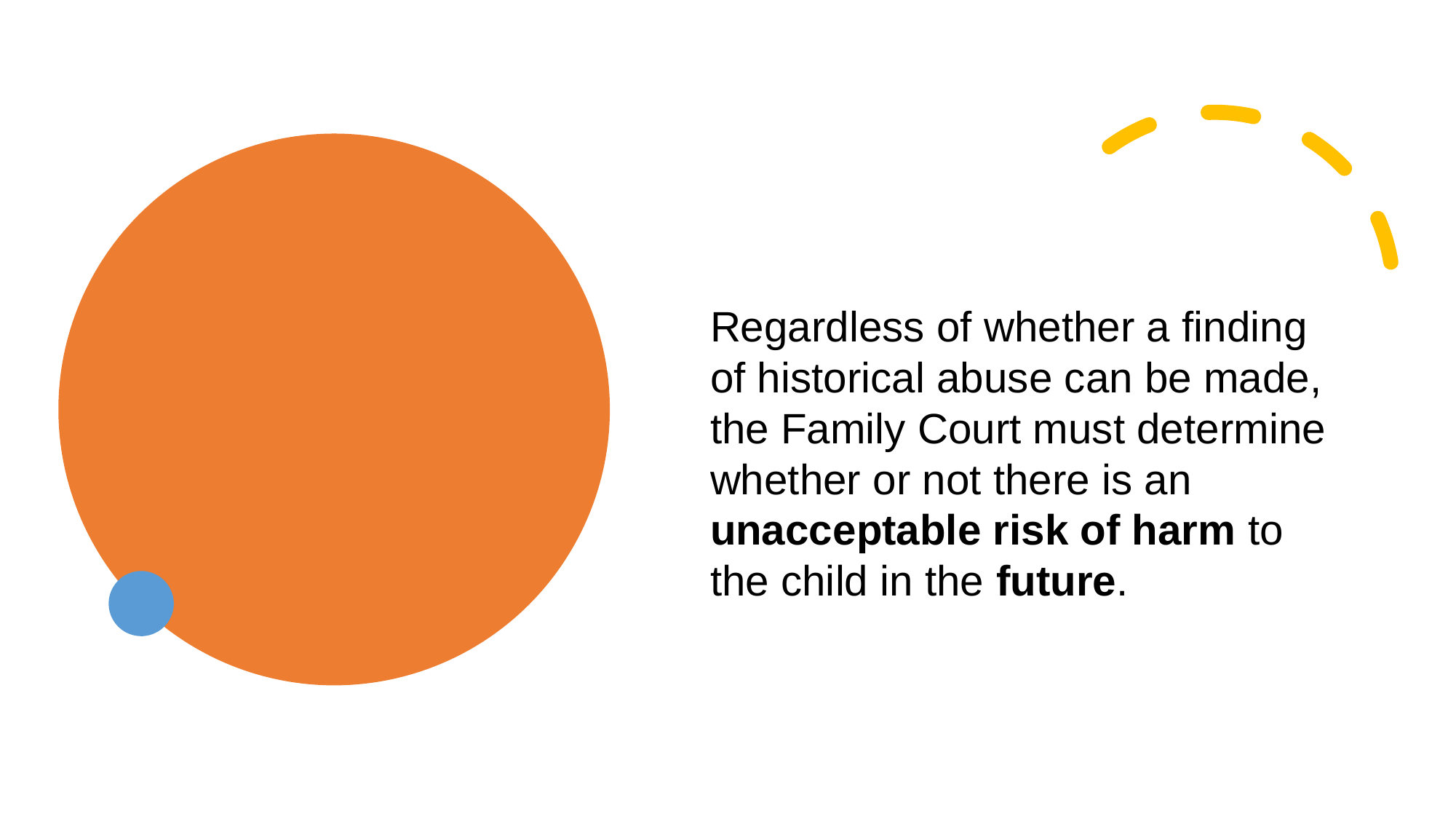

Regardless of whether a finding of historical abuse can be made, the Family Court must determine whether or not there is an unacceptable risk of harm to the child in the future.